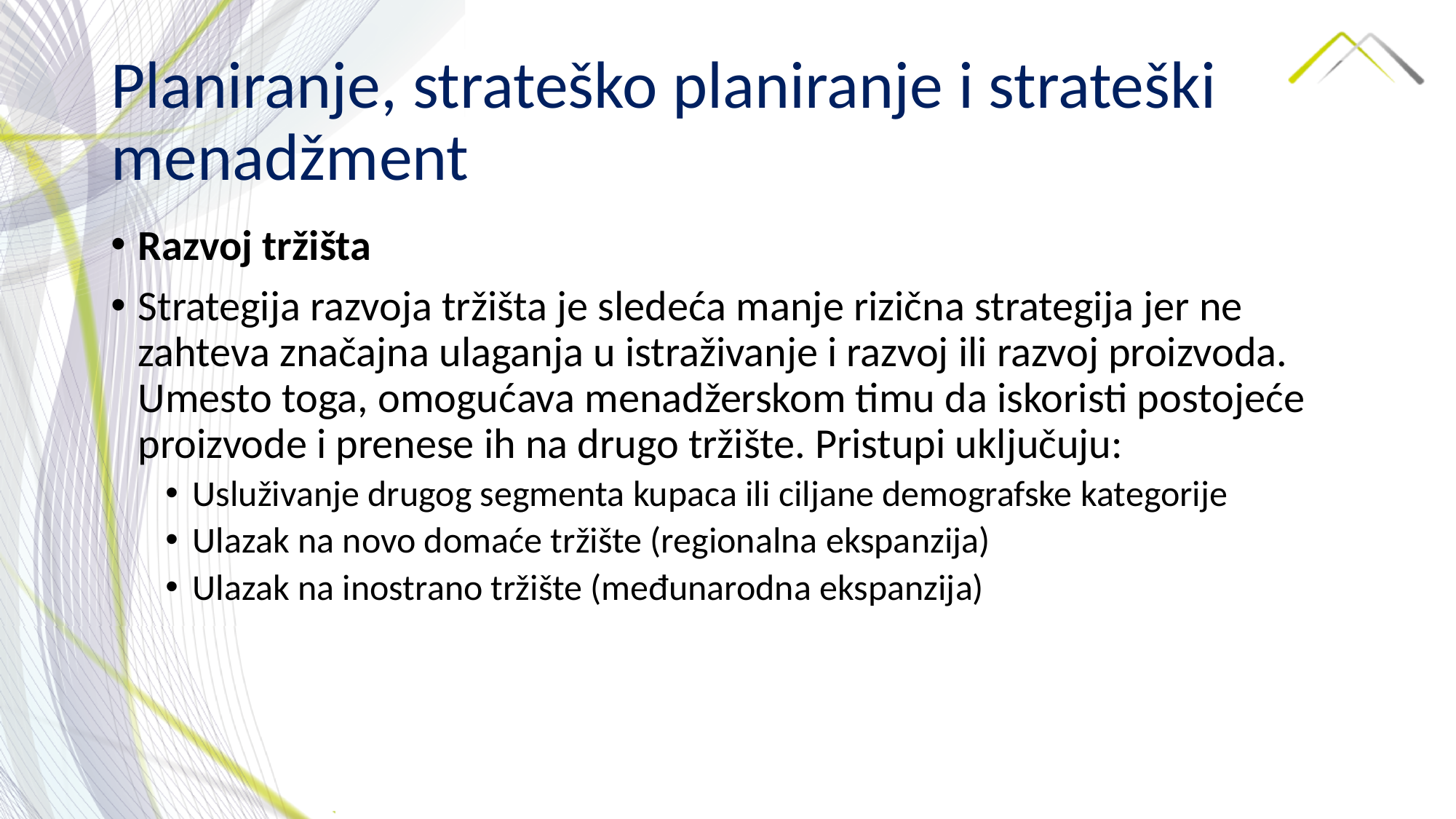

# Planiranje, strateško planiranje i strateški menadžment
Razvoj tržišta
Strategija razvoja tržišta je sledeća manje rizična strategija jer ne zahteva značajna ulaganja u istraživanje i razvoj ili razvoj proizvoda. Umesto toga, omogućava menadžerskom timu da iskoristi postojeće proizvode i prenese ih na drugo tržište. Pristupi uključuju:
Usluživanje drugog segmenta kupaca ili ciljane demografske kategorije
Ulazak na novo domaće tržište (regionalna ekspanzija)
Ulazak na inostrano tržište (međunarodna ekspanzija)